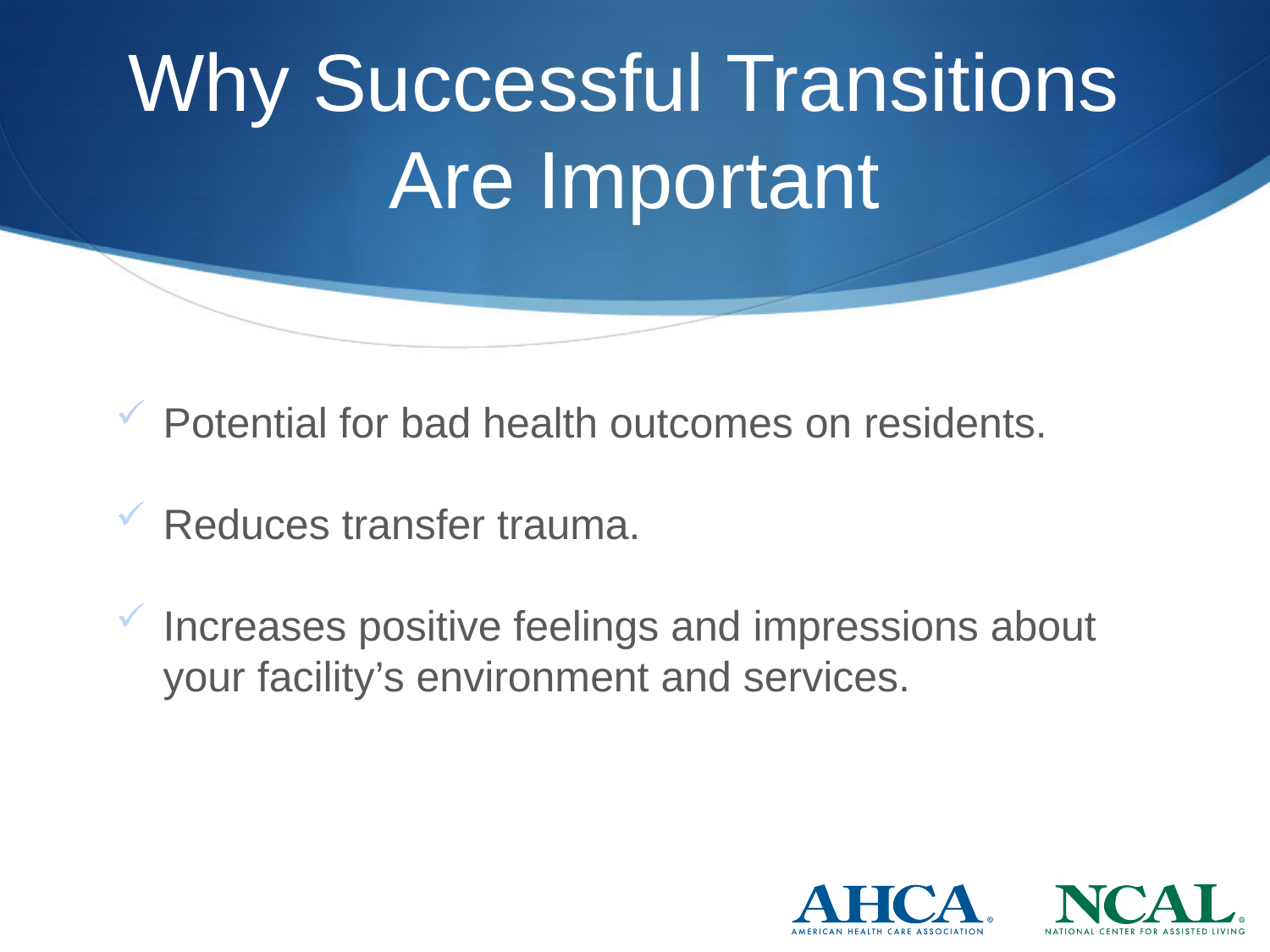

# Why Successful Transitions Are Important
Potential for bad health outcomes on residents.
Reduces transfer trauma.
Increases positive feelings and impressions about your facility’s environment and services.